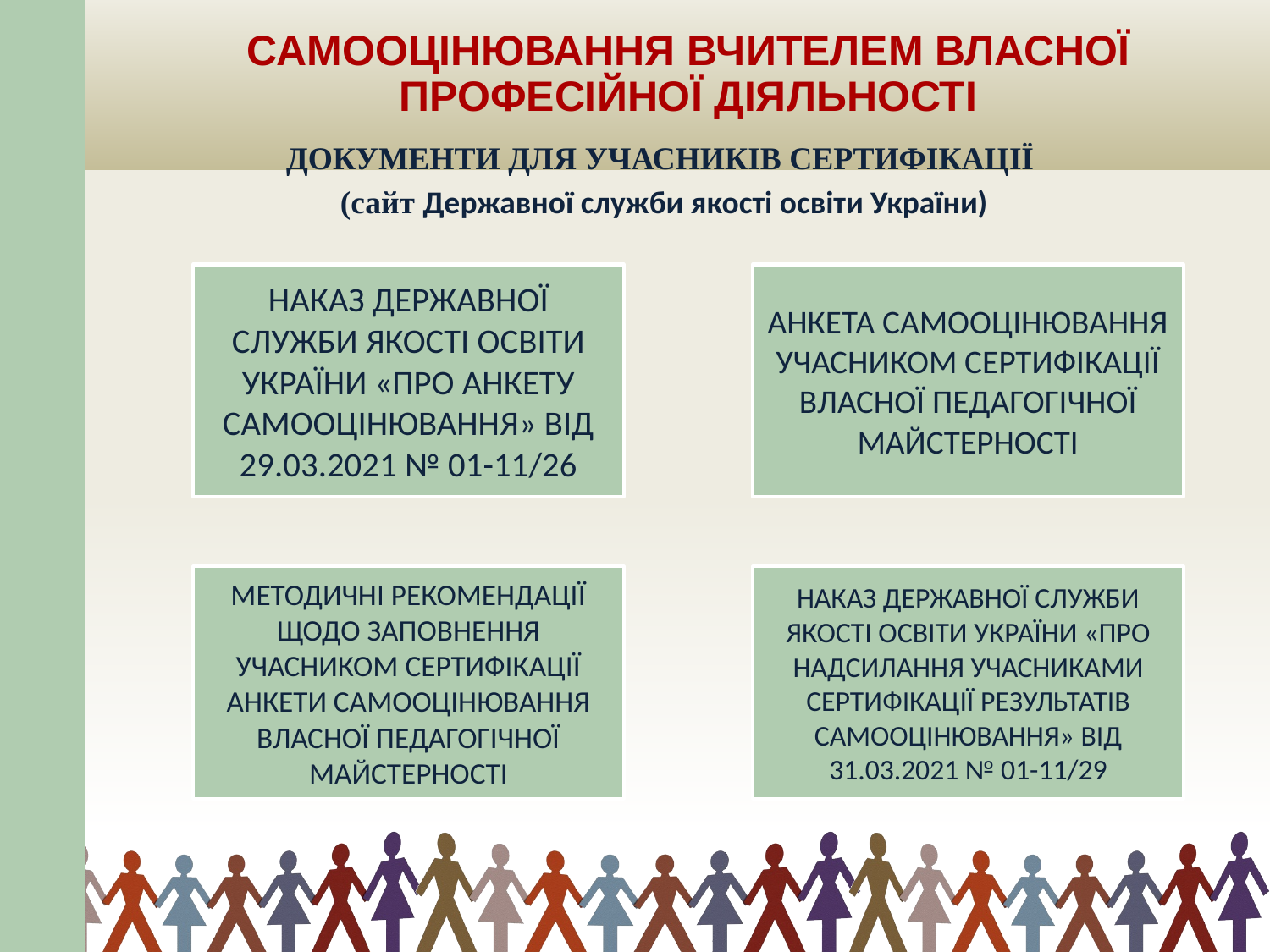

САМООЦІНЮВАННЯ ВЧИТЕЛЕМ ВЛАСНОЇ ПРОФЕСІЙНОЇ ДІЯЛЬНОСТІ
ДОКУМЕНТИ ДЛЯ УЧАСНИКІВ СЕРТИФІКАЦІЇ
(сайт Державної служби якості освіти України)

НАКАЗ ДЕРЖАВНОЇ СЛУЖБИ ЯКОСТІ ОСВІТИ УКРАЇНИ «ПРО АНКЕТУ САМООЦІНЮВАННЯ» ВІД 29.03.2021 № 01-11/26
АНКЕТА САМООЦІНЮВАННЯ УЧАСНИКОМ СЕРТИФІКАЦІЇ ВЛАСНОЇ ПЕДАГОГІЧНОЇ МАЙСТЕРНОСТІ
МЕТОДИЧНІ РЕКОМЕНДАЦІЇ ЩОДО ЗАПОВНЕННЯ УЧАСНИКОМ СЕРТИФІКАЦІЇ АНКЕТИ САМООЦІНЮВАННЯ ВЛАСНОЇ ПЕДАГОГІЧНОЇ МАЙСТЕРНОСТІ
НАКАЗ ДЕРЖАВНОЇ СЛУЖБИ ЯКОСТІ ОСВІТИ УКРАЇНИ «ПРО НАДСИЛАННЯ УЧАСНИКАМИ СЕРТИФІКАЦІЇ РЕЗУЛЬТАТІВ САМООЦІНЮВАННЯ» ВІД 31.03.2021 № 01-11/29